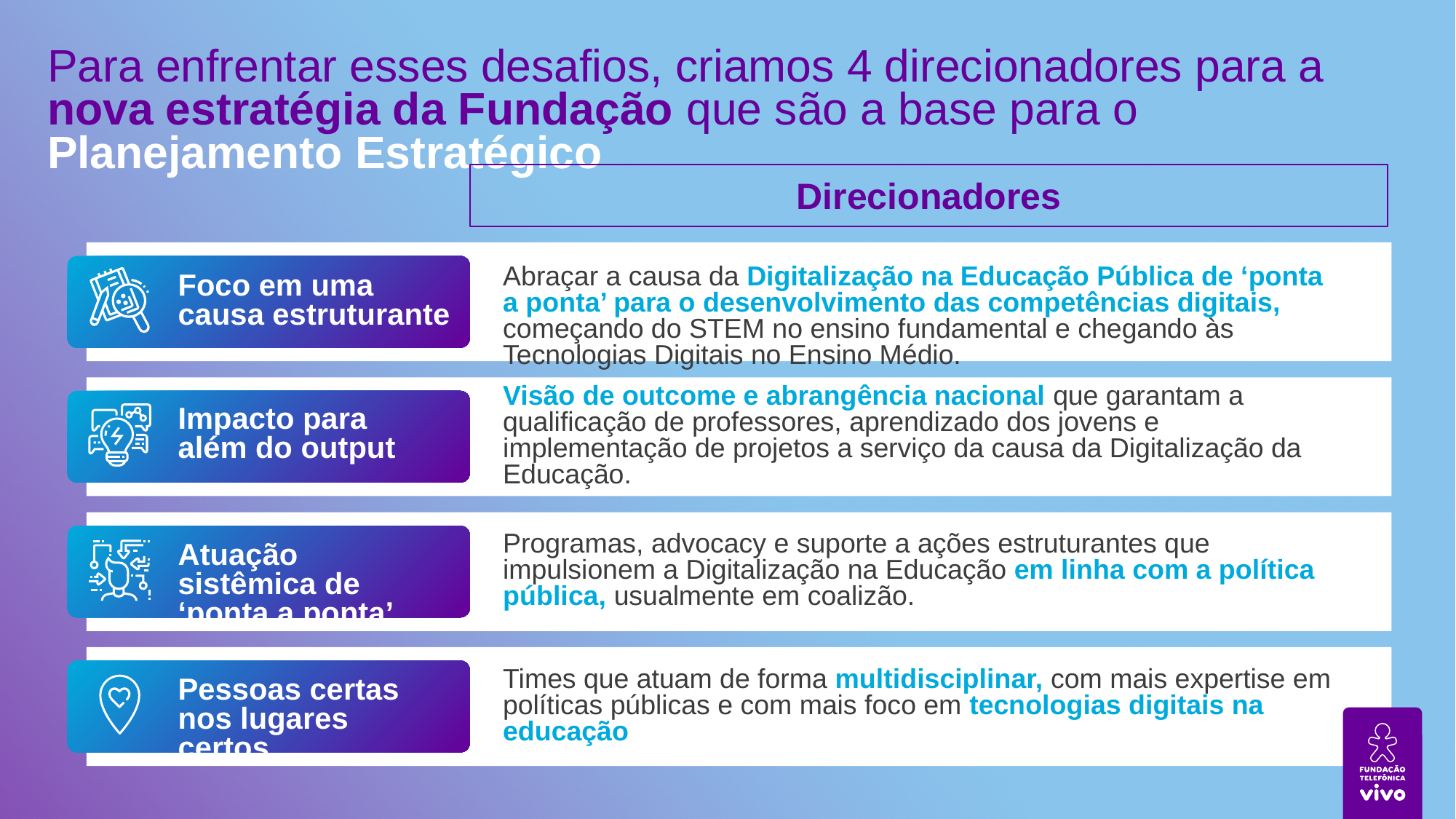

Para enfrentar esses desafios, criamos 4 direcionadores para a nova estratégia da Fundação que são a base para o Planejamento Estratégico

Direcionadores

Foco em uma
causa estruturante
Abraçar a causa da Digitalização na Educação Pública de ‘ponta a ponta’ para o desenvolvimento das competências digitais, começando do STEM no ensino fundamental e chegando às Tecnologias Digitais no Ensino Médio.

Impacto para além do output

Visão de outcome e abrangência nacional que garantam a qualificação de professores, aprendizado dos jovens e implementação de projetos a serviço da causa da Digitalização da Educação.

Atuação sistêmica de ‘ponta a ponta’

Programas, advocacy e suporte a ações estruturantes que impulsionem a Digitalização na Educação em linha com a política pública, usualmente em coalizão.

Pessoas certas nos lugares certos

Times que atuam de forma multidisciplinar, com mais expertise em políticas públicas e com mais foco em tecnologias digitais na educação

Times que atuam de forma multidisciplinar, com mais expertise em políticas públicas e com mais foco em tecnologias digitais na educação